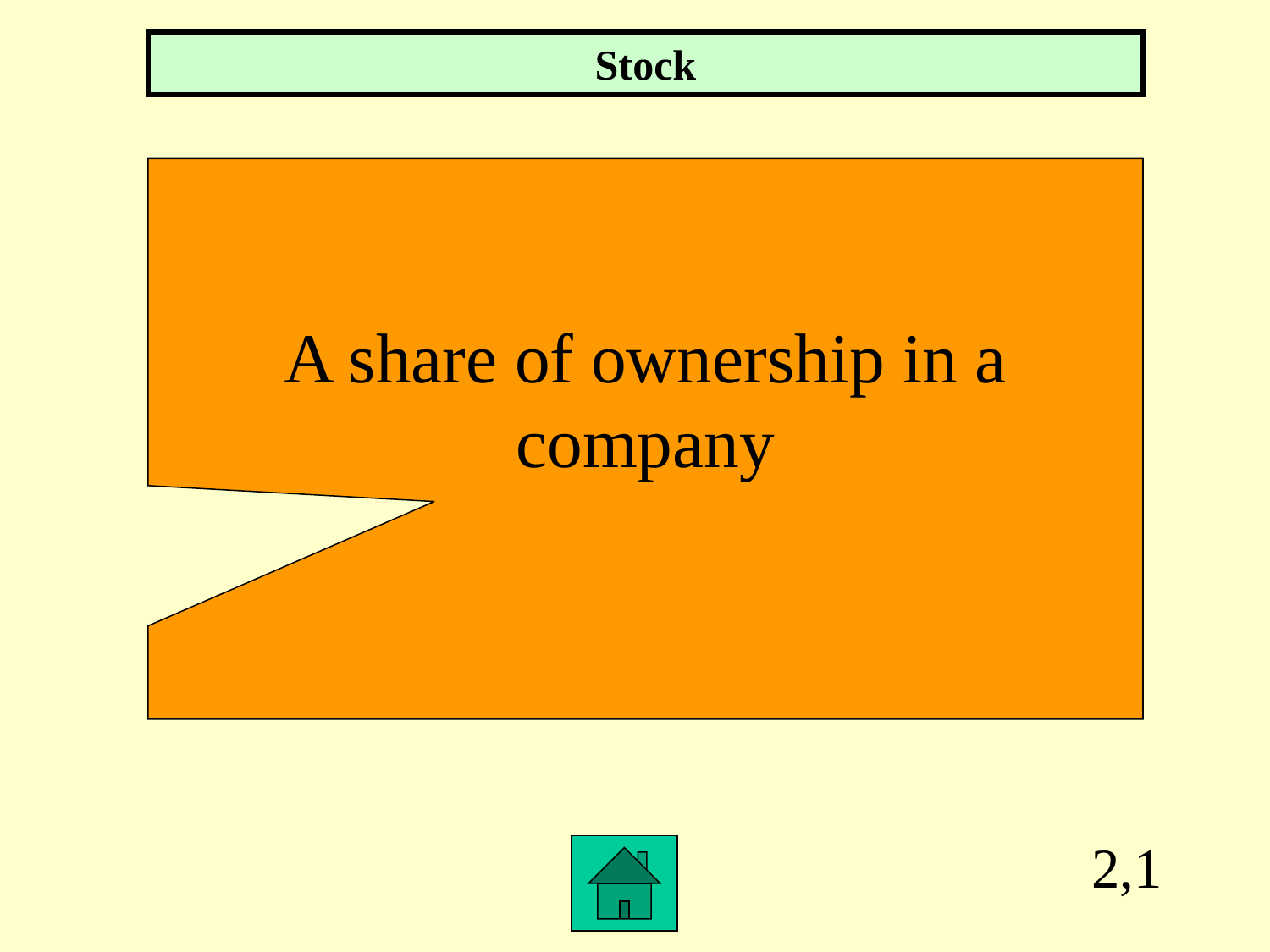

Stock
 A share of ownership in a
company

2,1